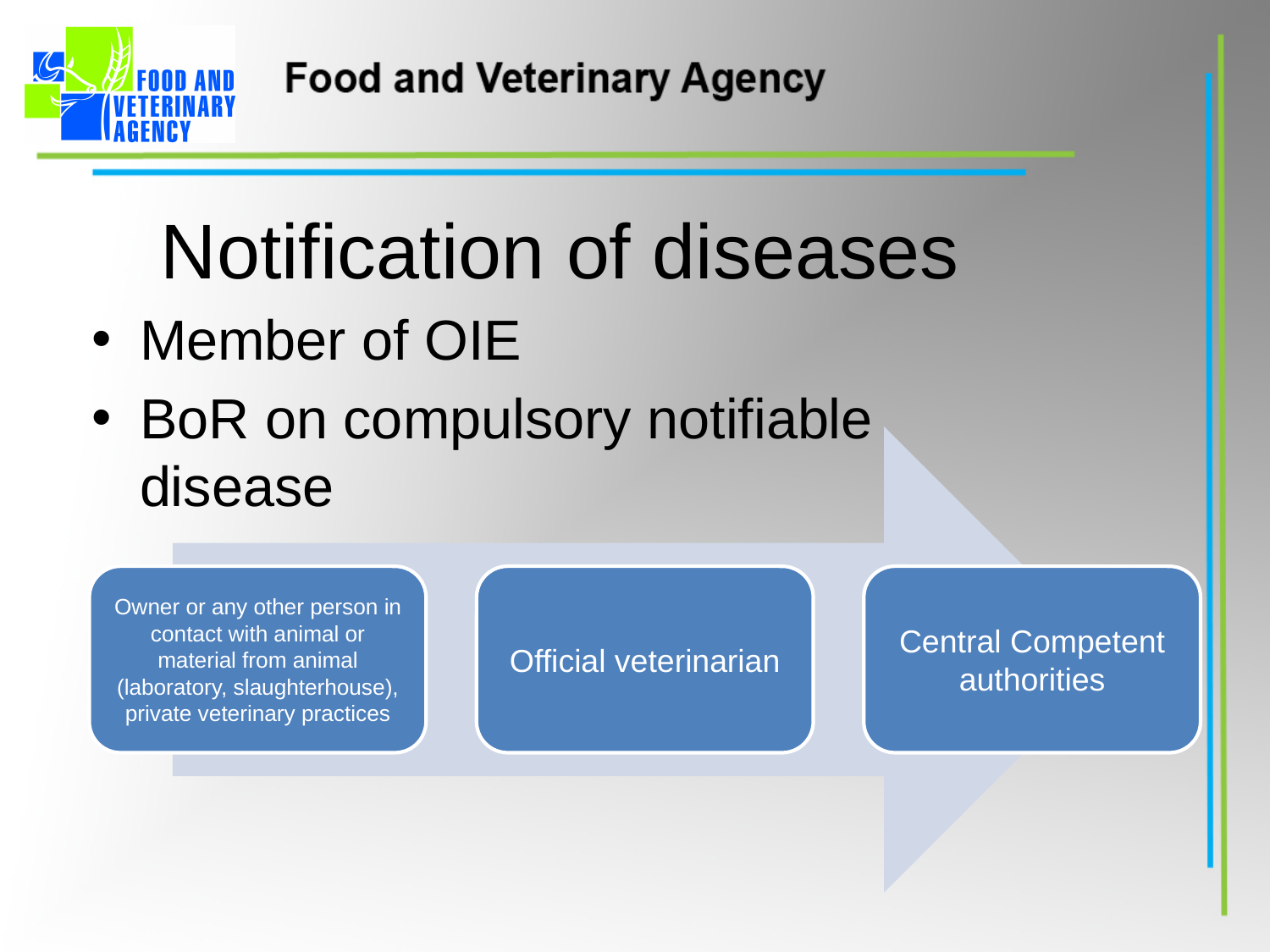

# Notification of diseases
Member of OIE
BoR on compulsory notifiable disease

Owner or any other person in contact with animal or material from animal (laboratory, slaughterhouse), private veterinary practices
Official veterinarian
Central Competent authorities